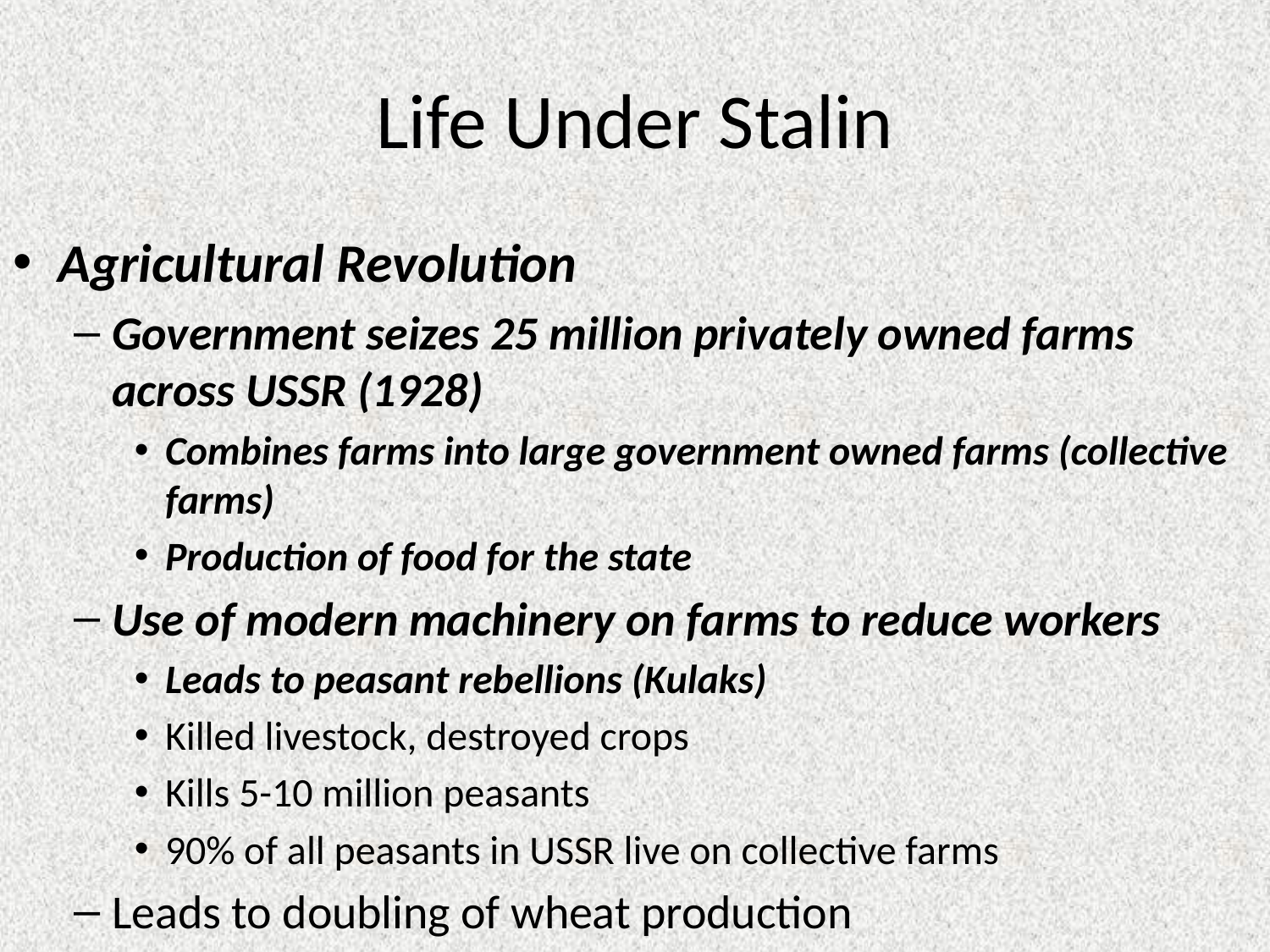

# Life Under Stalin
Agricultural Revolution
Government seizes 25 million privately owned farms across USSR (1928)
Combines farms into large government owned farms (collective farms)
Production of food for the state
Use of modern machinery on farms to reduce workers
Leads to peasant rebellions (Kulaks)
Killed livestock, destroyed crops
Kills 5-10 million peasants
90% of all peasants in USSR live on collective farms
Leads to doubling of wheat production